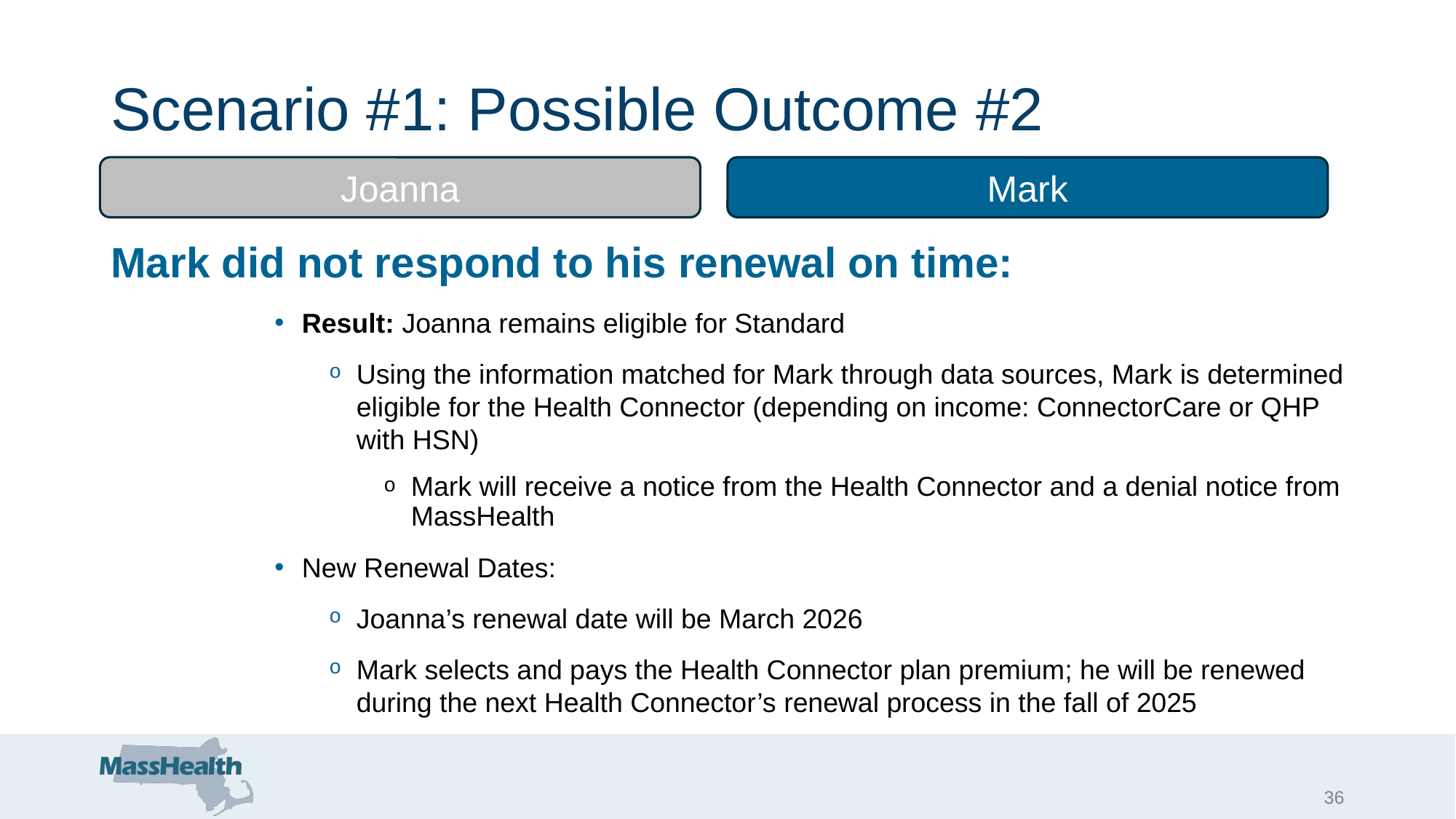

# Scenario #1: Possible Outcome #2
Joanna
Mark
Mark did not respond to his renewal on time:
Result: Joanna remains eligible for Standard
Using the information matched for Mark through data sources, Mark is determined eligible for the Health Connector (depending on income: ConnectorCare or QHP with HSN)
Mark will receive a notice from the Health Connector and a denial notice from MassHealth
New Renewal Dates:
Joanna’s renewal date will be March 2026
Mark selects and pays the Health Connector plan premium; he will be renewed during the next Health Connector’s renewal process in the fall of 2025
36